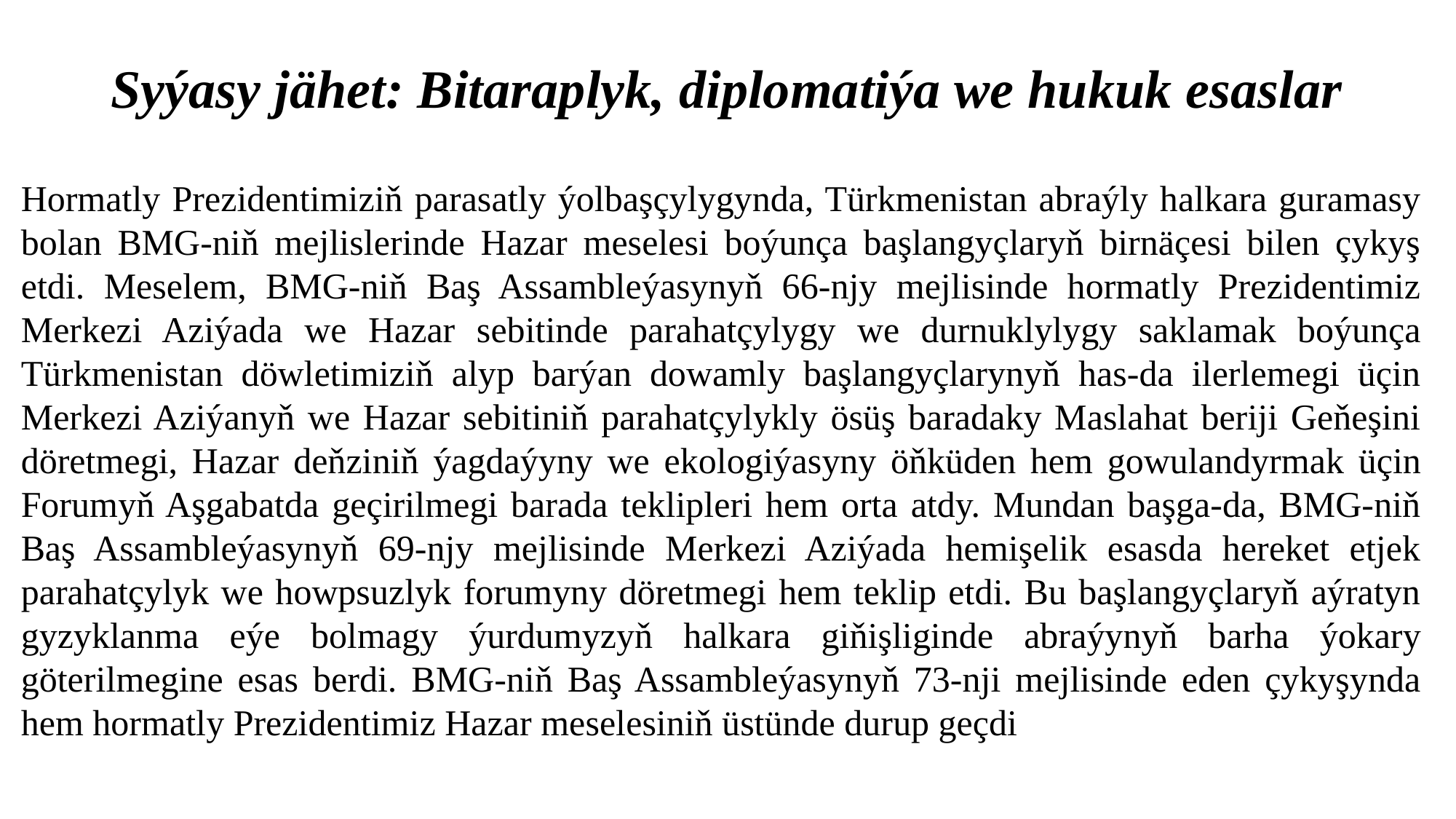

# Syýasy jähet: Bitaraplyk, diplomatiýa we hukuk esaslar
Hormatly Prezidentimiziň parasatly ýolbaşçylygynda, Türkmenistan abraýly halkara guramasy bolan BMG-niň mejlislerinde Hazar meselesi boýunça başlangyçlaryň birnäçesi bilen çykyş etdi. Meselem, BMG-niň Baş Assambleýasynyň 66-njy mejlisinde hormatly Prezidentimiz Merkezi Aziýada we Hazar sebitinde parahatçylygy we durnuklylygy saklamak boýunça Türkmenistan döwletimiziň alyp barýan dowamly başlangyçlarynyň has-da ilerlemegi üçin Merkezi Aziýanyň we Hazar sebitiniň parahatçylykly ösüş baradaky Maslahat beriji Geňeşini döretmegi, Hazar deňziniň ýagdaýyny we ekologiýasyny öňküden hem gowulandyrmak üçin Forumyň Aşgabatda geçirilmegi barada teklipleri hem orta atdy. Mundan başga-da, BMG-niň Baş Assambleýasynyň 69-njy mejlisinde Merkezi Aziýada hemişelik esasda hereket etjek parahatçylyk we howpsuzlyk forumyny döretmegi hem teklip etdi. Bu başlangyçlaryň aýratyn gyzyklanma eýe bolmagy ýurdumyzyň halkara giňişliginde abraýynyň barha ýokary göterilmegine esas berdi. BMG-niň Baş Assambleýasynyň 73-nji mejlisinde eden çykyşynda hem hormatly Prezidentimiz Hazar meselesiniň üstünde durup geçdi